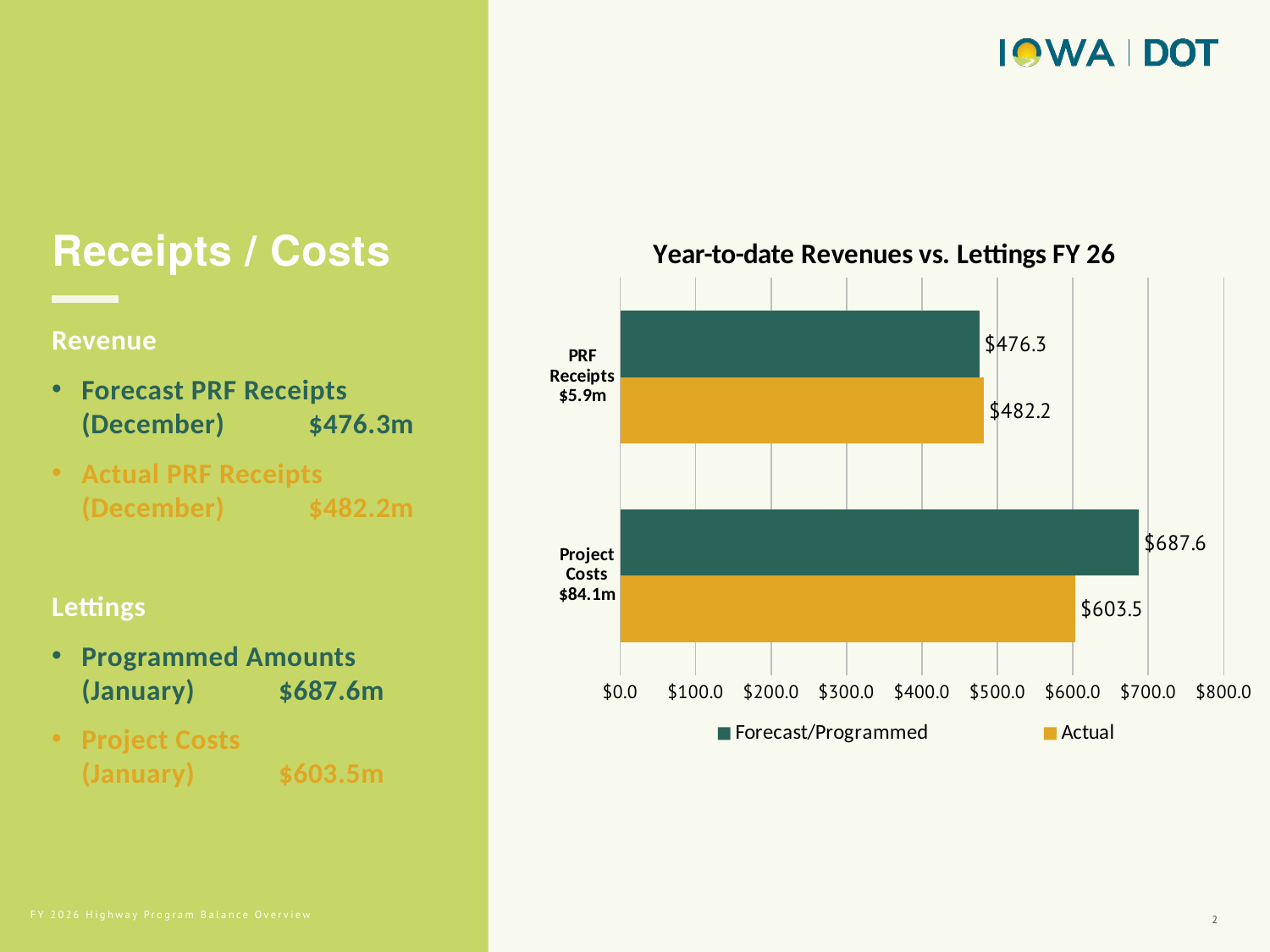

### Chart: Year-to-date Revenues vs. Lettings FY 26

| Category | Actual | Forecast/Programmed |
|---|---|---|
| Project Costs $84.1m | 603.5 | 687.6 |
| PRF Receipts $5.9m | 482.2 | 476.3 |
Receipts / Costs
Revenue
Forecast PRF Receipts    (December)            $476.3m
Actual PRF Receipts       (December)            $482.2m

Lettings
Programmed Amounts  (January)            $687.6m
Project Costs                   (January)            $603.5m
2
FY 2026 Highway Program Balance Overview